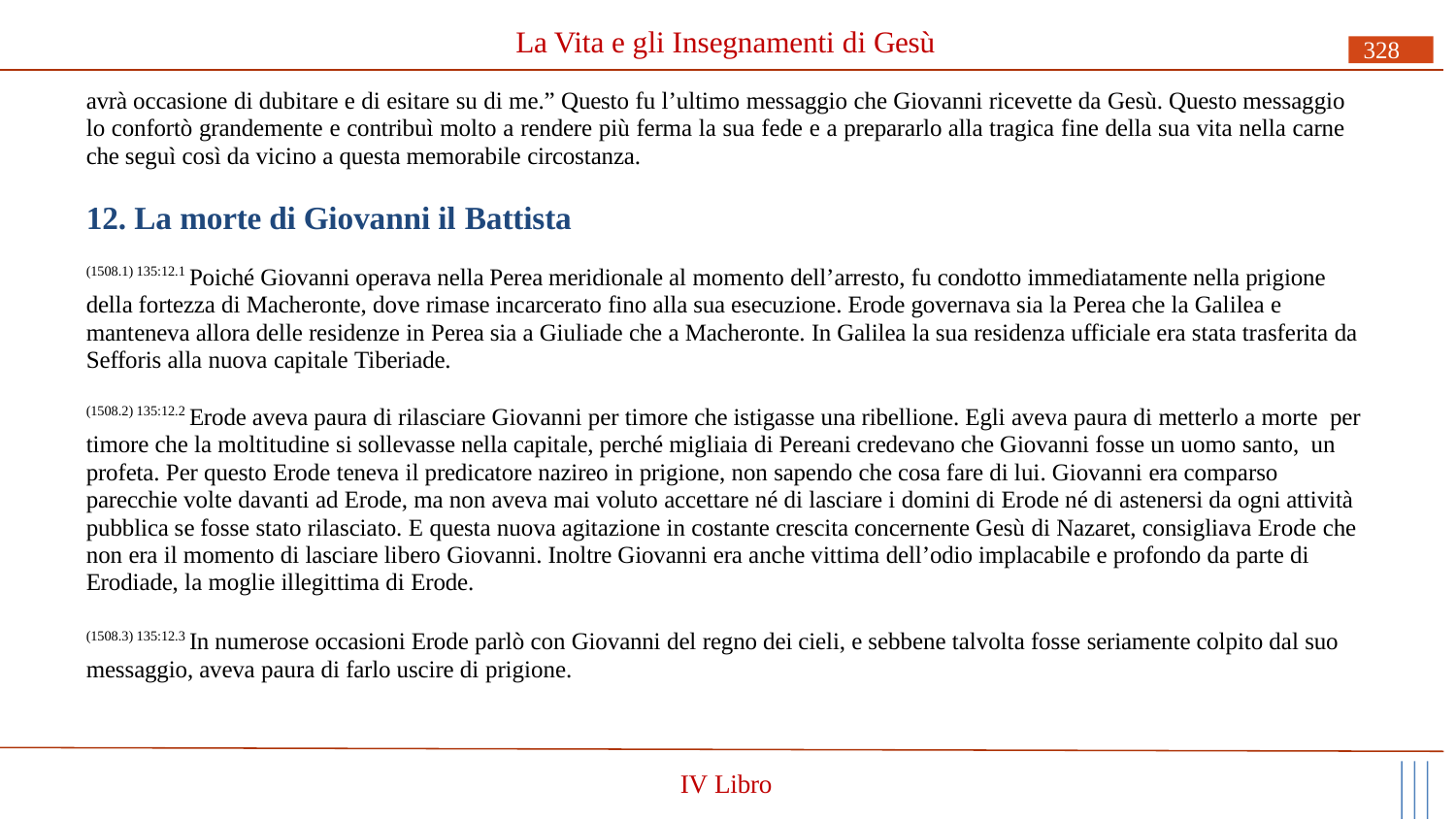

# La Vita e gli Insegnamenti di Gesù
328

avrà occasione di dubitare e di esitare su di me.” Questo fu l’ultimo messaggio che Giovanni ricevette da Gesù. Questo messaggio  lo confortò grandemente e contribuì molto a rendere più ferma la sua fede e a prepararlo alla tragica fine della sua vita nella carne  che seguì così da vicino a questa memorabile circostanza.

12. La morte di Giovanni il Battista
(1508.1) 135:12.1 Poiché Giovanni operava nella Perea meridionale al momento dell’arresto, fu condotto immediatamente nella prigione  della fortezza di Macheronte, dove rimase incarcerato fino alla sua esecuzione. Erode governava sia la Perea che la Galilea e  manteneva allora delle residenze in Perea sia a Giuliade che a Macheronte. In Galilea la sua residenza ufficiale era stata trasferita da  Sefforis alla nuova capitale Tiberiade.

(1508.2) 135:12.2 Erode aveva paura di rilasciare Giovanni per timore che istigasse una ribellione. Egli aveva paura di metterlo a morte  per timore che la moltitudine si sollevasse nella capitale, perché migliaia di Pereani credevano che Giovanni fosse un uomo santo,  un profeta. Per questo Erode teneva il predicatore nazireo in prigione, non sapendo che cosa fare di lui. Giovanni era comparso  parecchie volte davanti ad Erode, ma non aveva mai voluto accettare né di lasciare i domini di Erode né di astenersi da ogni attività  pubblica se fosse stato rilasciato. E questa nuova agitazione in costante crescita concernente Gesù di Nazaret, consigliava Erode che  non era il momento di lasciare libero Giovanni. Inoltre Giovanni era anche vittima dell’odio implacabile e profondo da parte di  Erodiade, la moglie illegittima di Erode.

(1508.3) 135:12.3 In numerose occasioni Erode parlò con Giovanni del regno dei cieli, e sebbene talvolta fosse seriamente colpito dal suo  messaggio, aveva paura di farlo uscire di prigione.

IV Libro